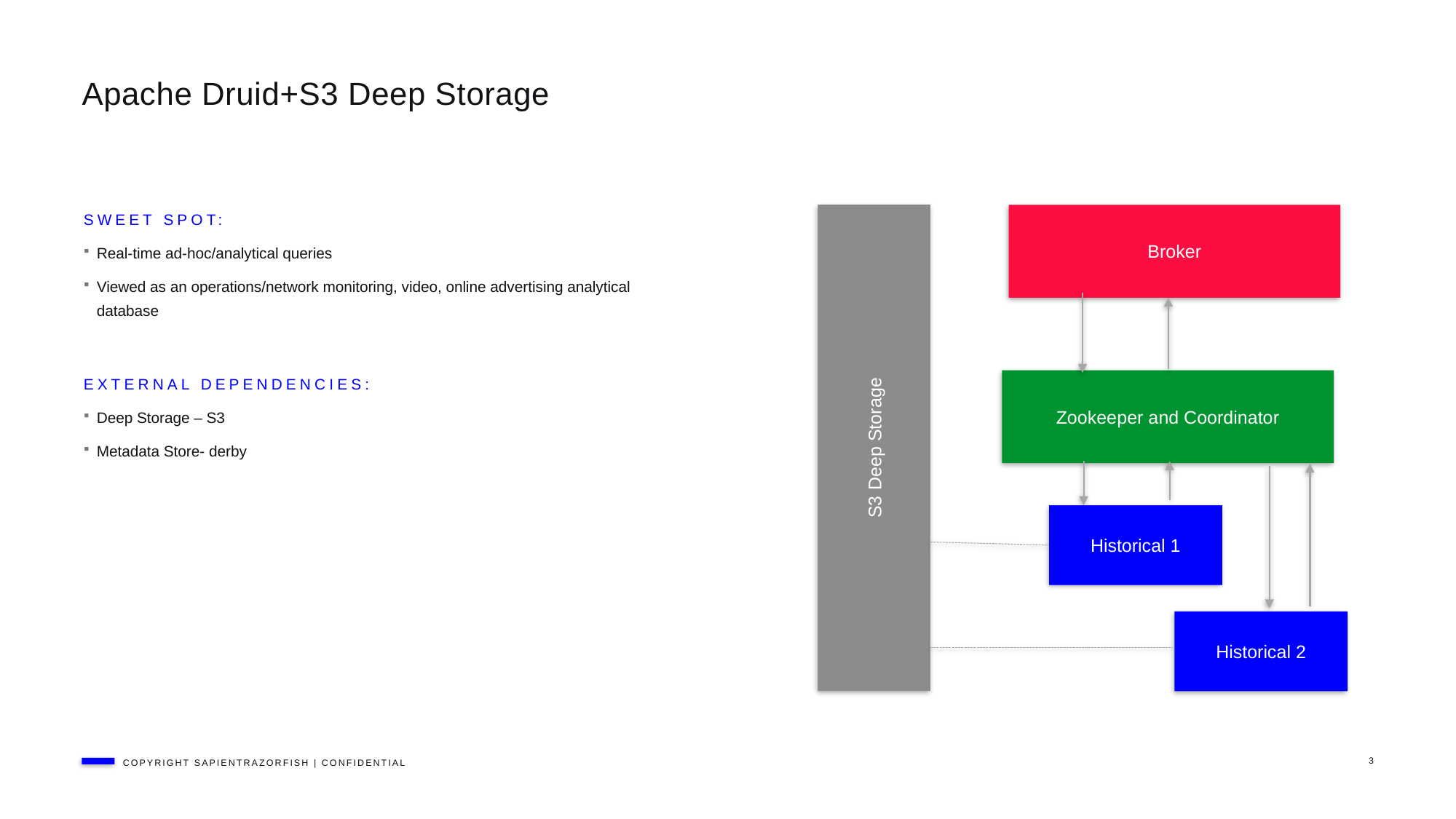

# Apache Druid+S3 Deep Storage
S3 Deep Storage
Broker
Zookeeper and Coordinator
Historical 1
Historical 2
Sweet spot:
Real-time ad-hoc/analytical queries
Viewed as an operations/network monitoring, video, online advertising analytical database
External Dependencies:
Deep Storage – S3
Metadata Store- derby